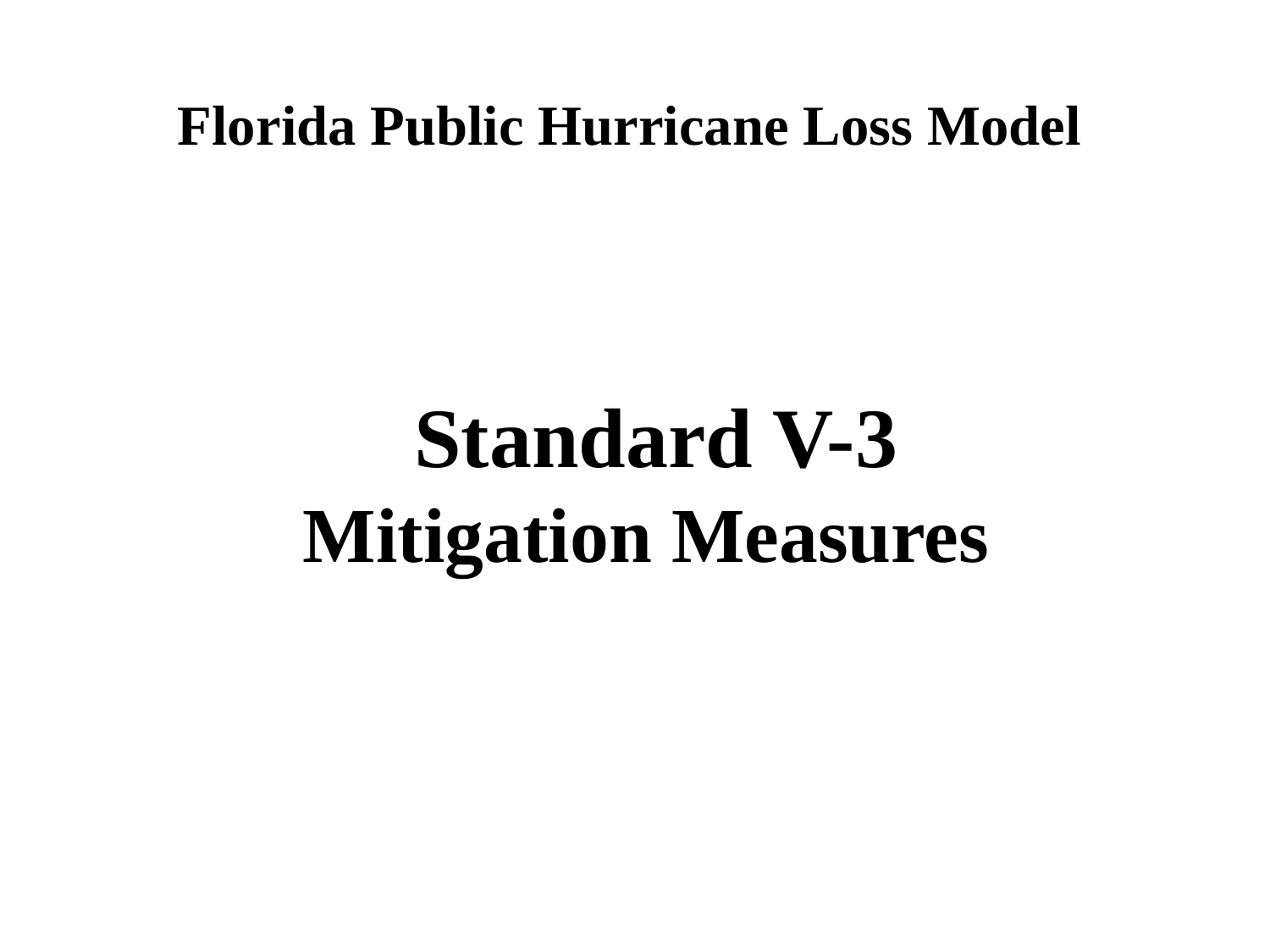

Florida Public Hurricane Loss Model
# Standard V-3 Mitigation Measures